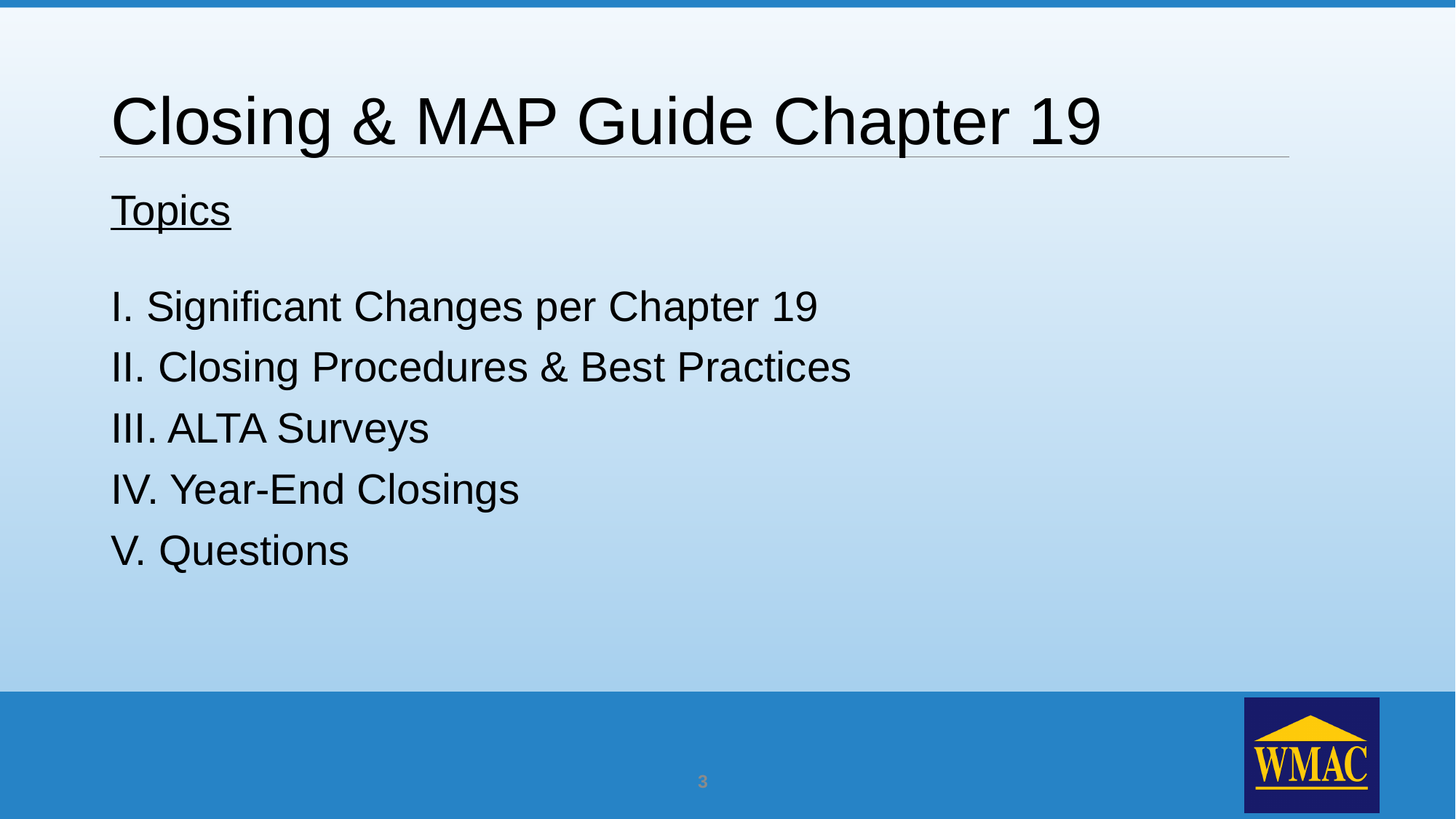

# Closing & MAP Guide Chapter 19
Topics

I. Significant Changes per Chapter 19
II. Closing Procedures & Best Practices
III. ALTA Surveys
IV. Year-End Closings
V. Questions

3